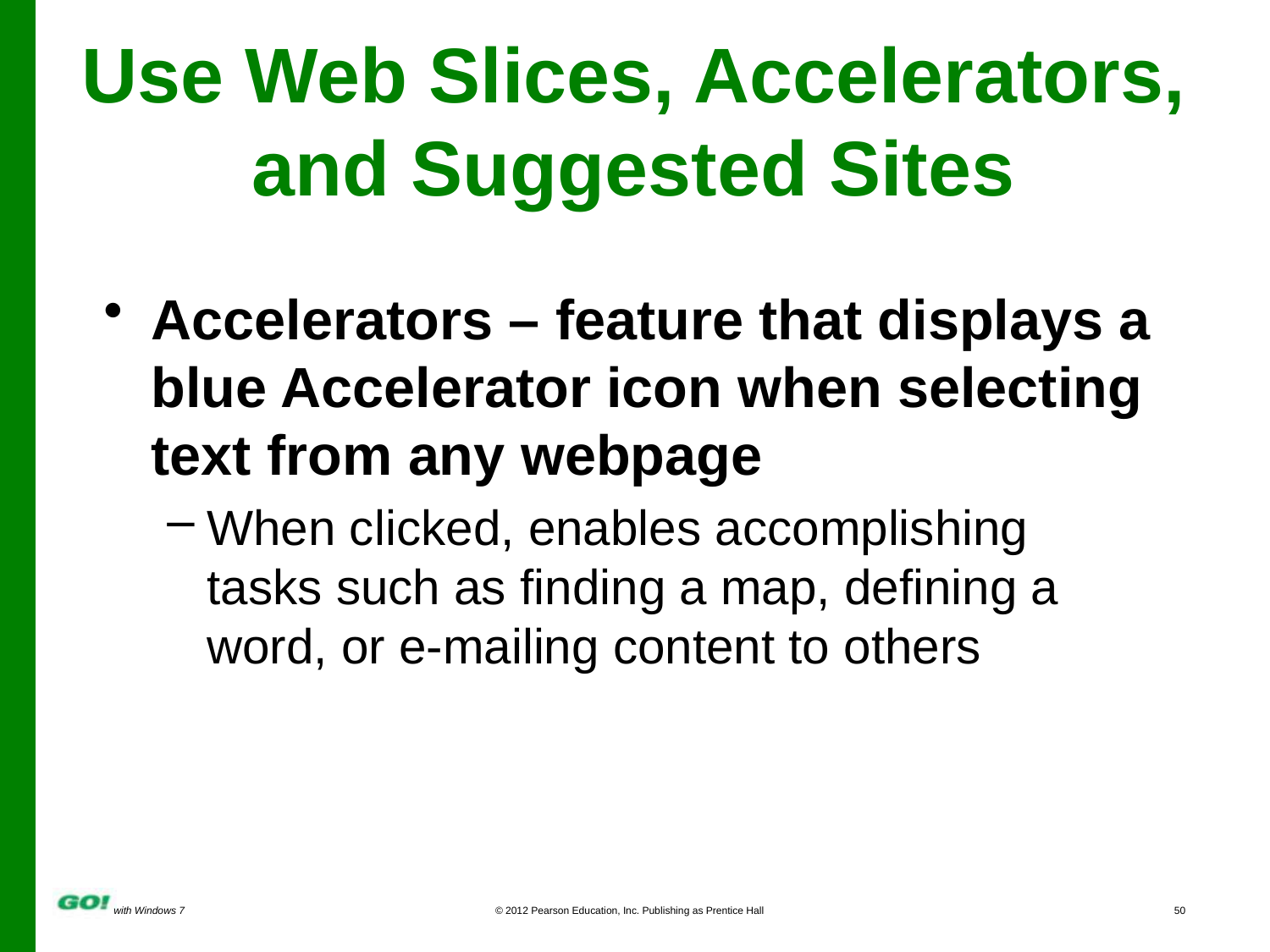

Use Web Slices, Accelerators, and Suggested Sites
Accelerators – feature that displays a blue Accelerator icon when selecting text from any webpage
When clicked, enables accomplishing tasks such as finding a map, defining a word, or e-mailing content to others